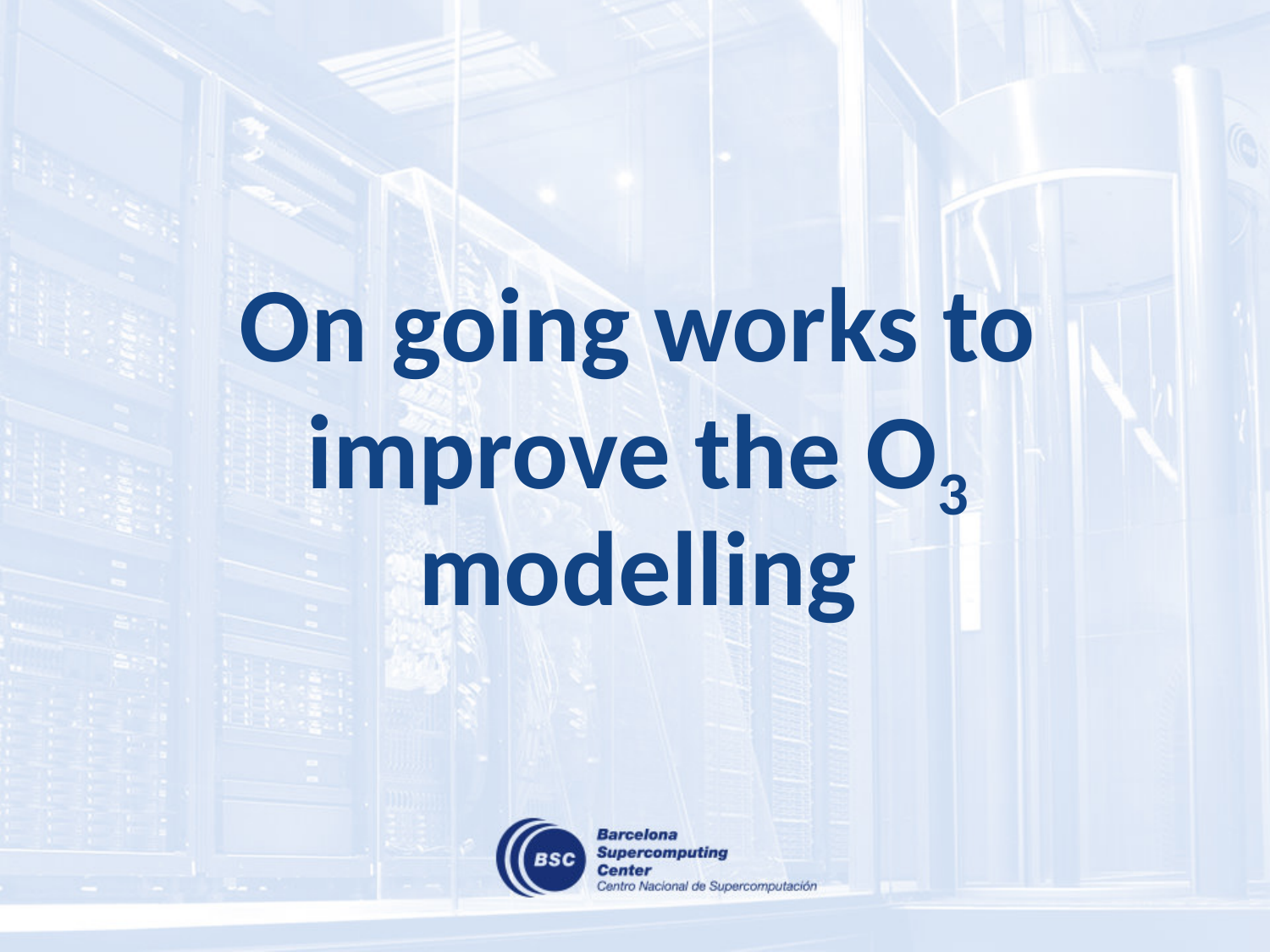

# On going works to improve the O3 modelling